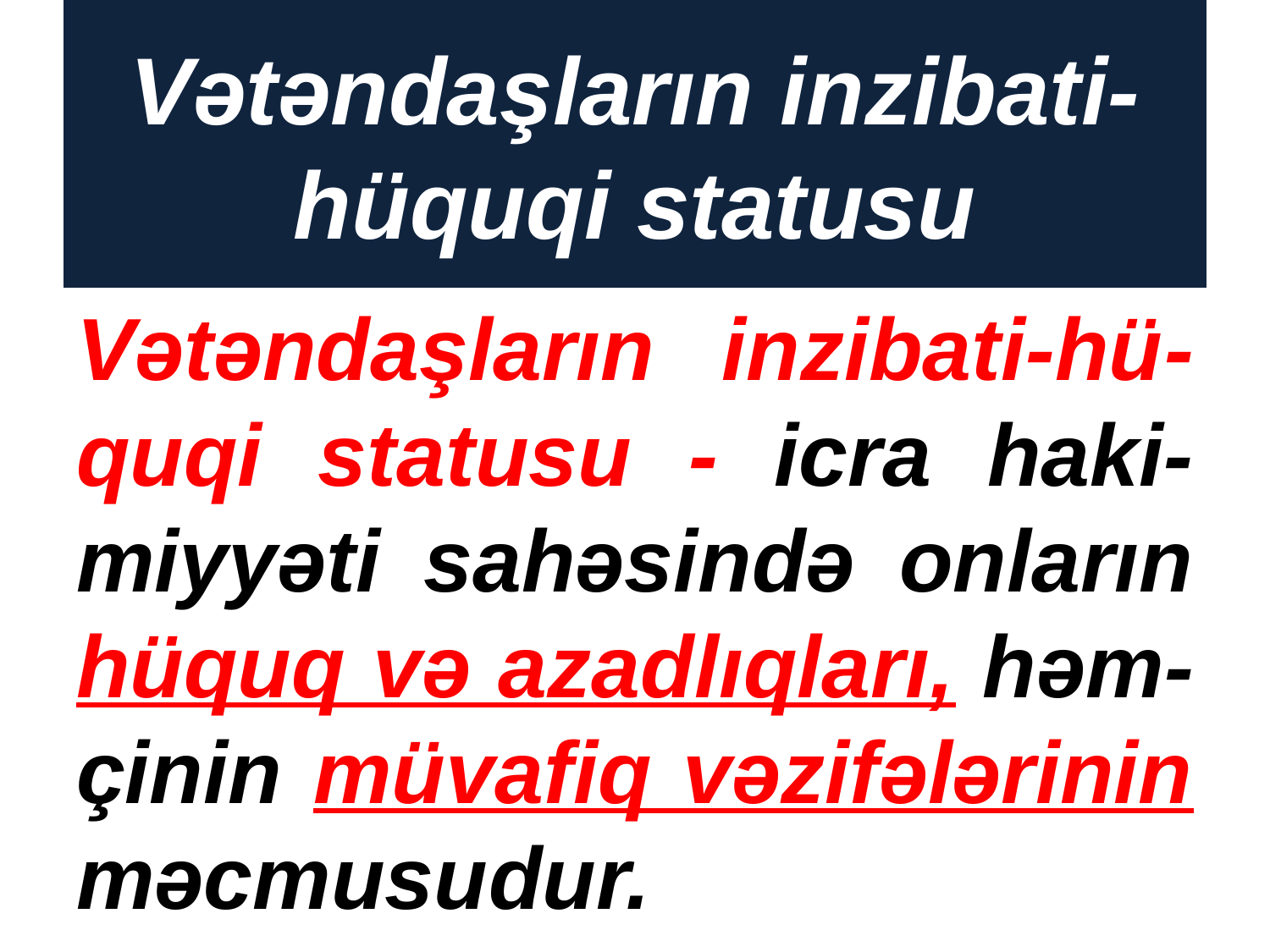

# Vətəndaşların inzibati-hüquqi statusu
Vətəndaşların inzibati-hü-quqi statusu - icra haki-miyyəti sahəsində onların hüquq və azadlıqları, həm-çinin müvafiq vəzifələrinin məcmusudur.